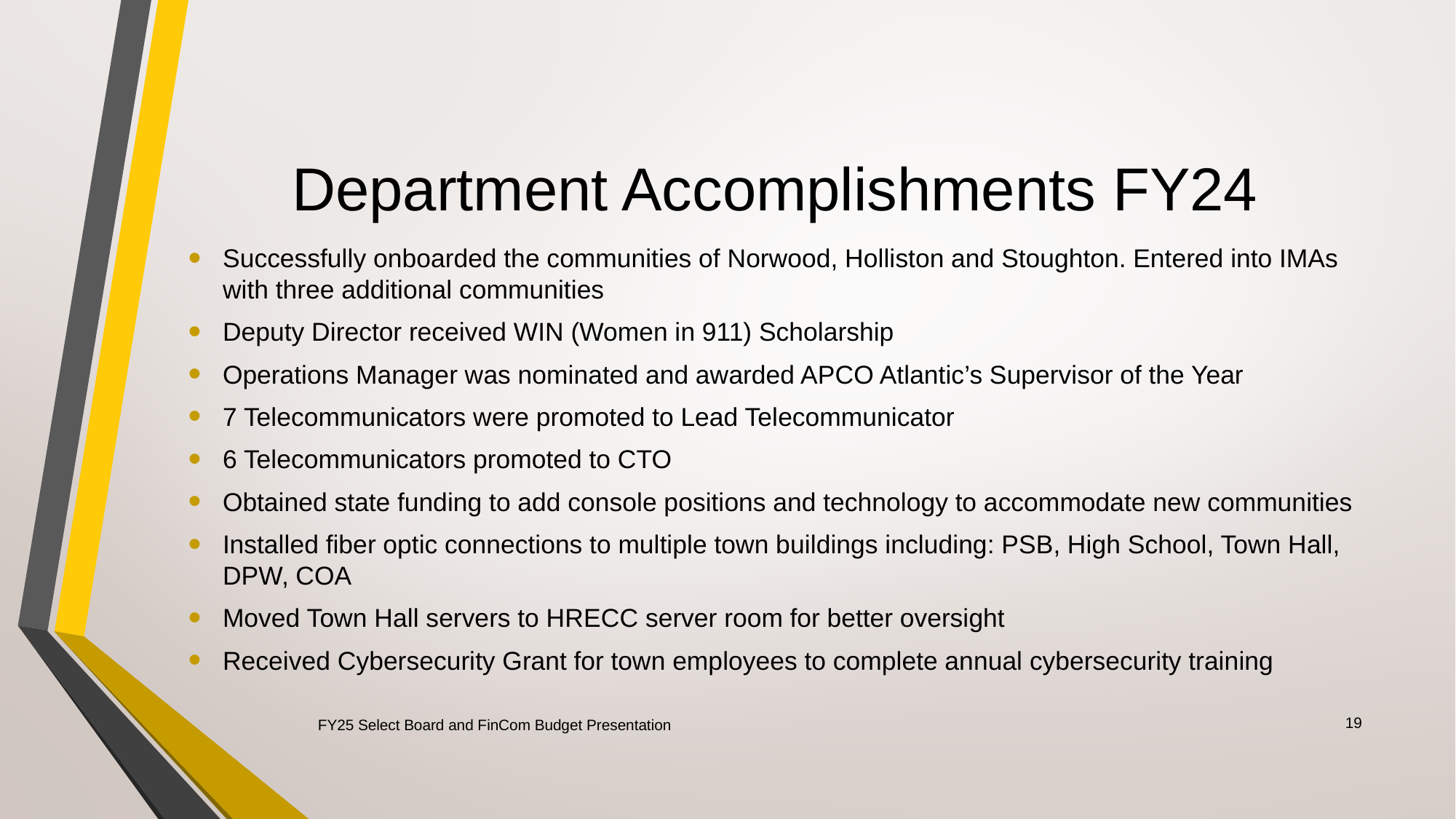

# Department Accomplishments FY24
Successfully onboarded the communities of Norwood, Holliston and Stoughton. Entered into IMAs with three additional communities
Deputy Director received WIN (Women in 911) Scholarship
Operations Manager was nominated and awarded APCO Atlantic’s Supervisor of the Year
7 Telecommunicators were promoted to Lead Telecommunicator
6 Telecommunicators promoted to CTO
Obtained state funding to add console positions and technology to accommodate new communities
Installed fiber optic connections to multiple town buildings including: PSB, High School, Town Hall, DPW, COA
Moved Town Hall servers to HRECC server room for better oversight
Received Cybersecurity Grant for town employees to complete annual cybersecurity training
19
FY25 Select Board and FinCom Budget Presentation